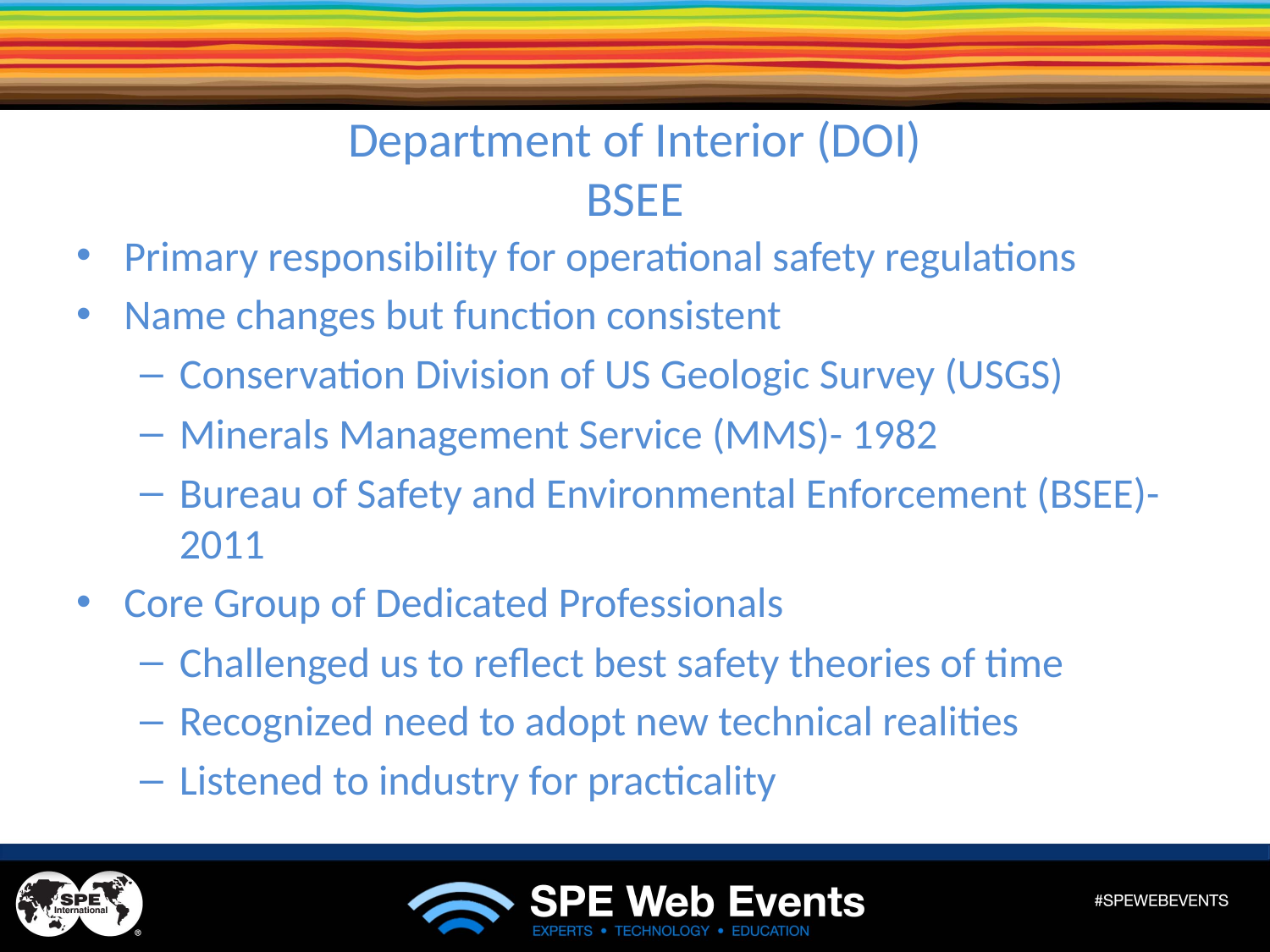

# Department of Interior (DOI) BSEE
Primary responsibility for operational safety regulations
Name changes but function consistent
Conservation Division of US Geologic Survey (USGS)
Minerals Management Service (MMS)- 1982
Bureau of Safety and Environmental Enforcement (BSEE)- 2011
Core Group of Dedicated Professionals
Challenged us to reflect best safety theories of time
Recognized need to adopt new technical realities
Listened to industry for practicality